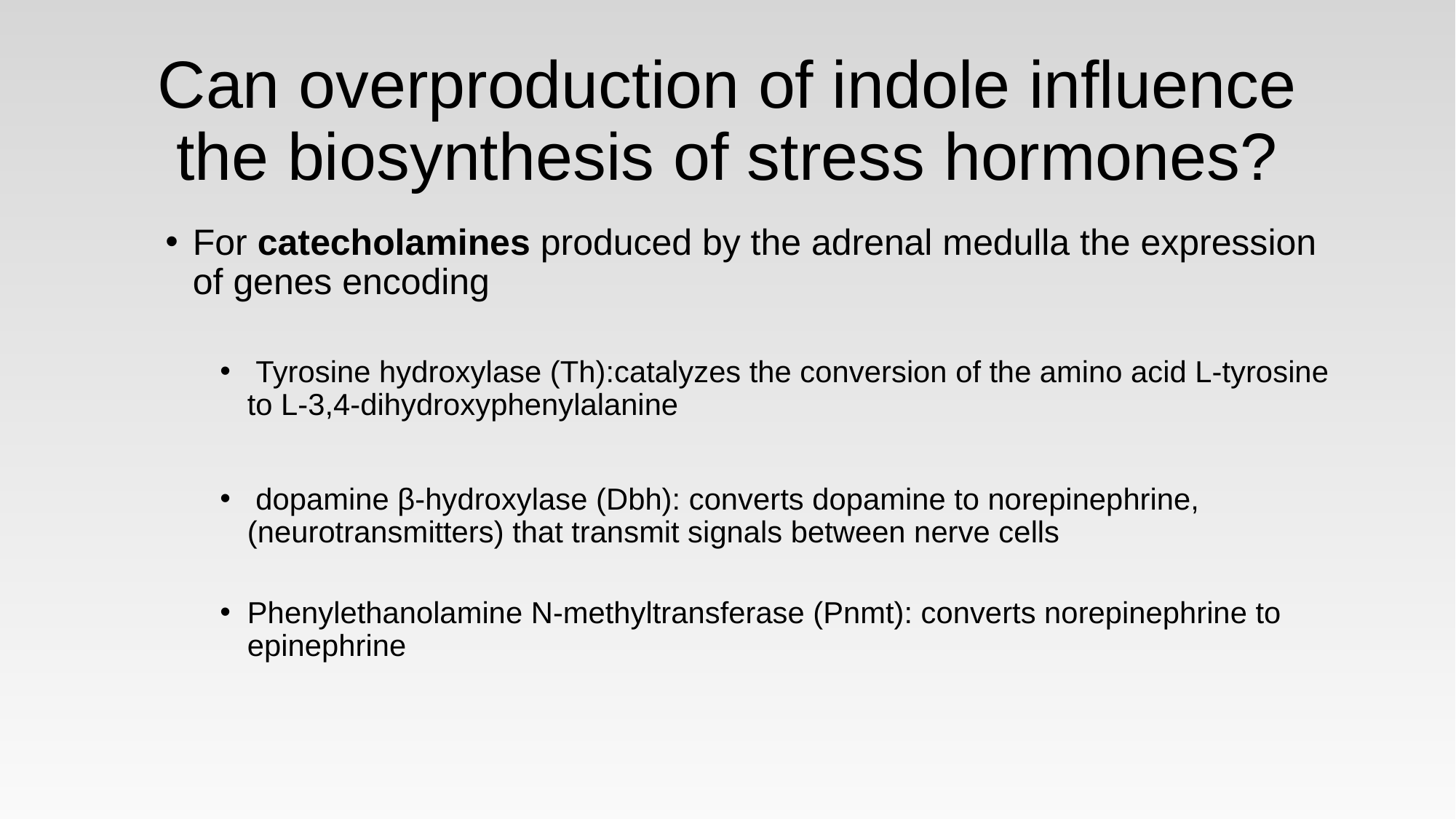

# Can overproduction of indole influence the biosynthesis of stress hormones?
For catecholamines produced by the adrenal medulla the expression of genes encoding

 Tyrosine hydroxylase (Th):catalyzes the conversion of the amino acid L-tyrosine to L-3,4-dihydroxyphenylalanine

 dopamine β-hydroxylase (Dbh): converts dopamine to norepinephrine, (neurotransmitters) that transmit signals between nerve cells

Phenylethanolamine N-methyltransferase (Pnmt): converts norepinephrine to epinephrine